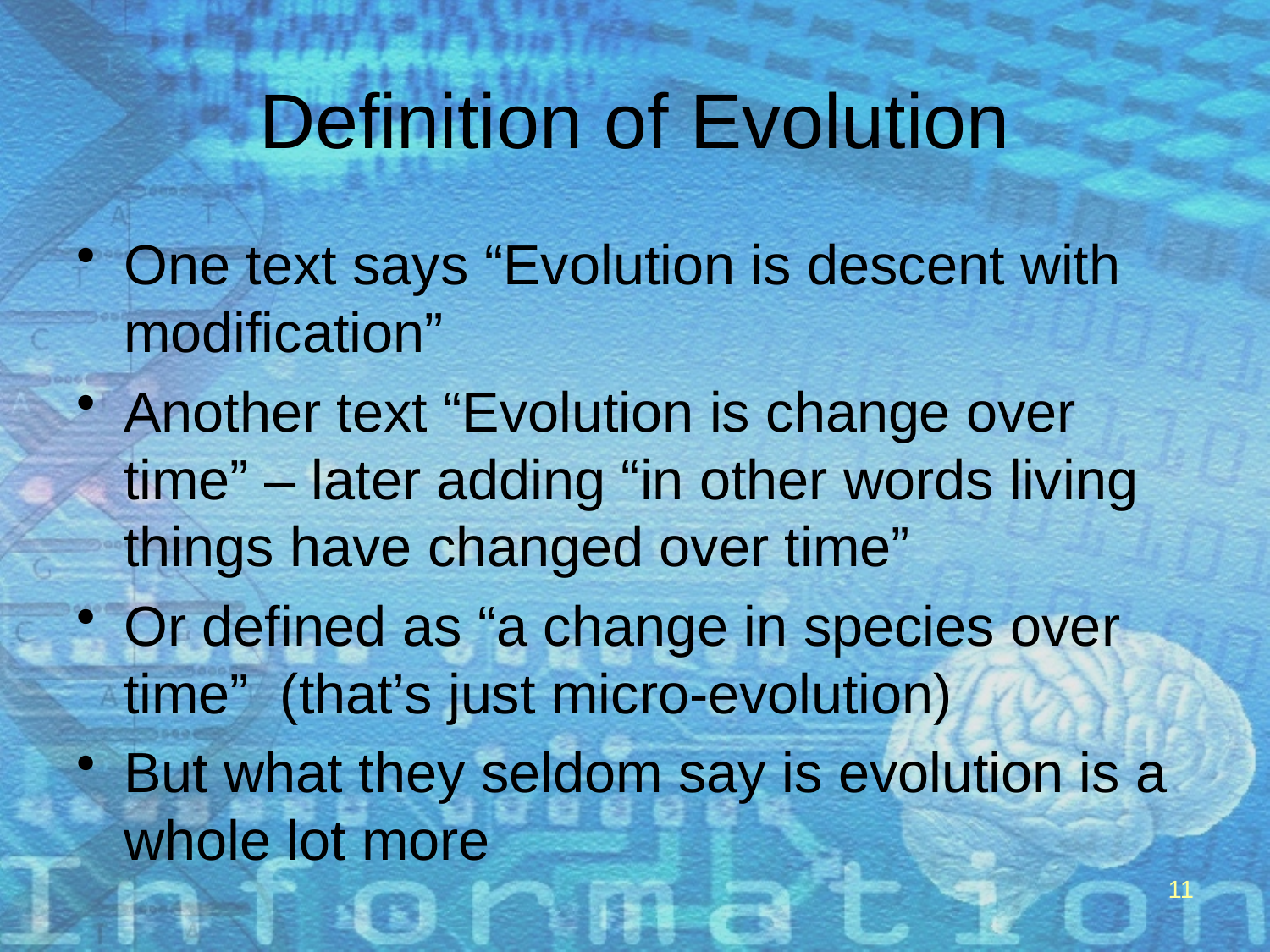

# Definition of Evolution
One text says “Evolution is descent with modification”
Another text “Evolution is change over time” – later adding “in other words living things have changed over time”
Or defined as “a change in species over time”  (that’s just micro-evolution)
But what they seldom say is evolution is a whole lot more
11